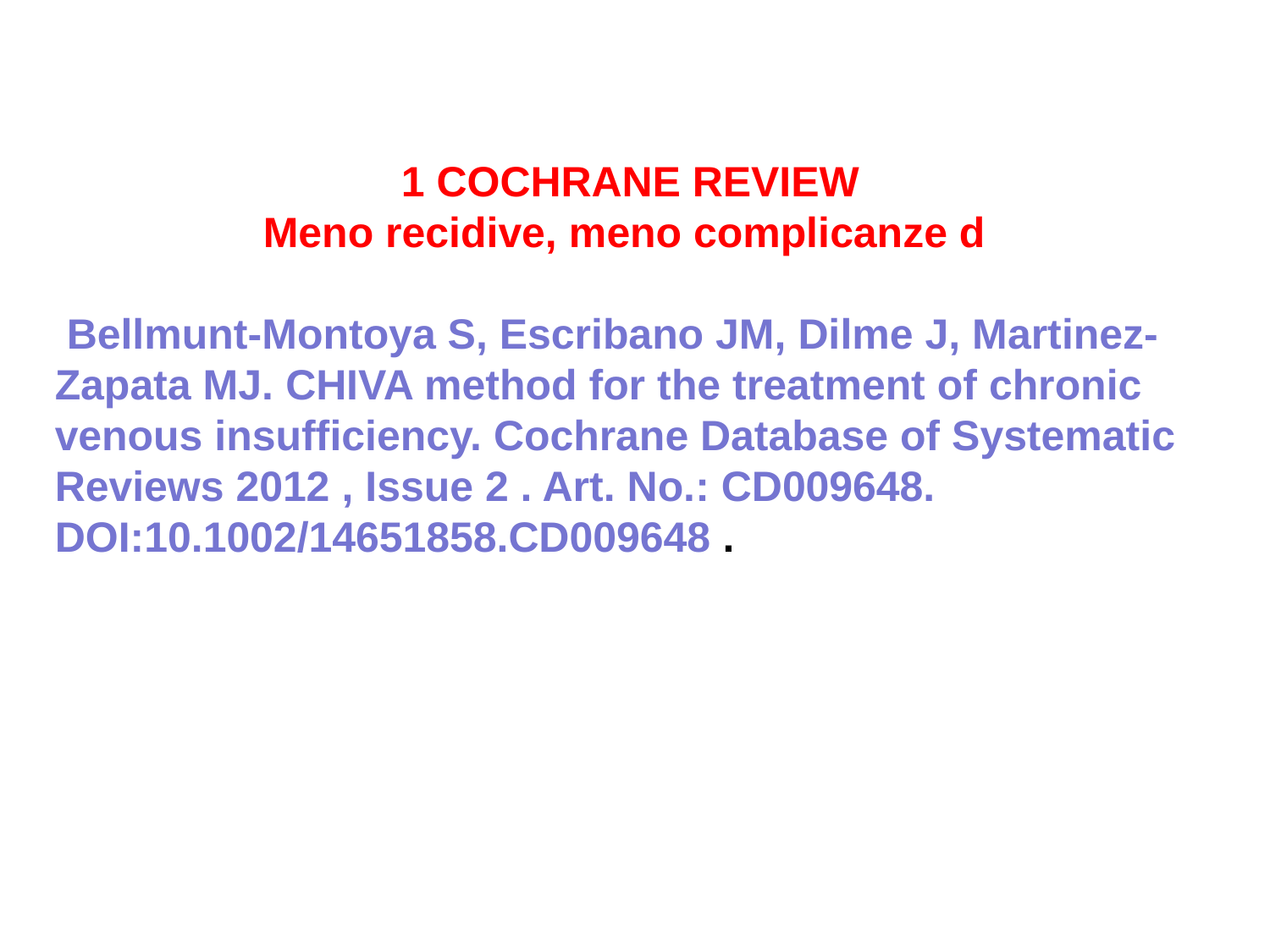

1 COCHRANE REVIEW
Meno recidive, meno complicanze d

 Bellmunt-Montoya S, Escribano JM, Dilme J, Martinez-Zapata MJ. CHIVA method for the treatment of chronic venous insufficiency. Cochrane Database of Systematic Reviews 2012 , Issue 2 . Art. No.: CD009648. DOI:10.1002/14651858.CD009648 .